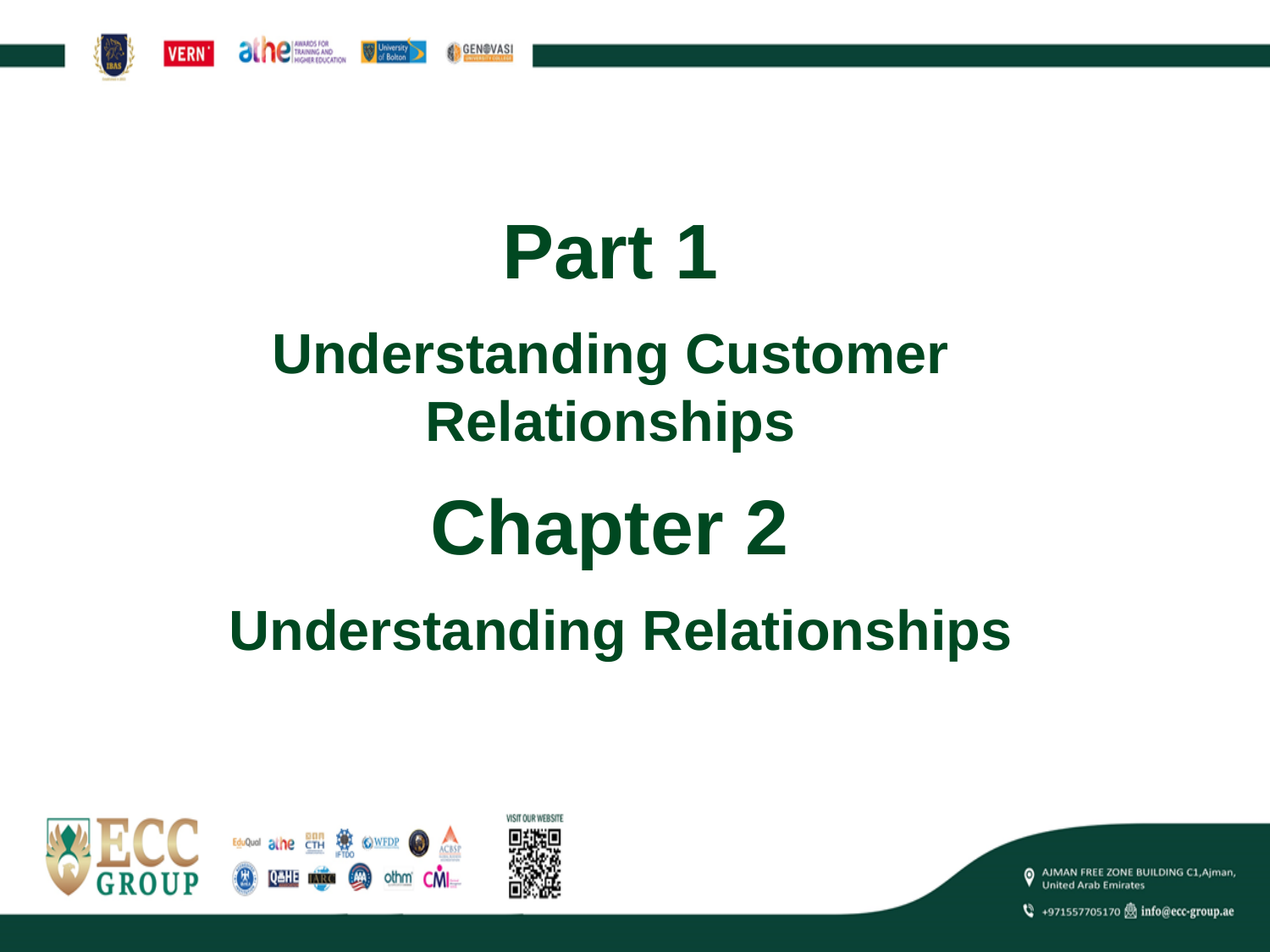

# Part 1
Understanding Customer Relationships
Chapter 2
Understanding Relationships